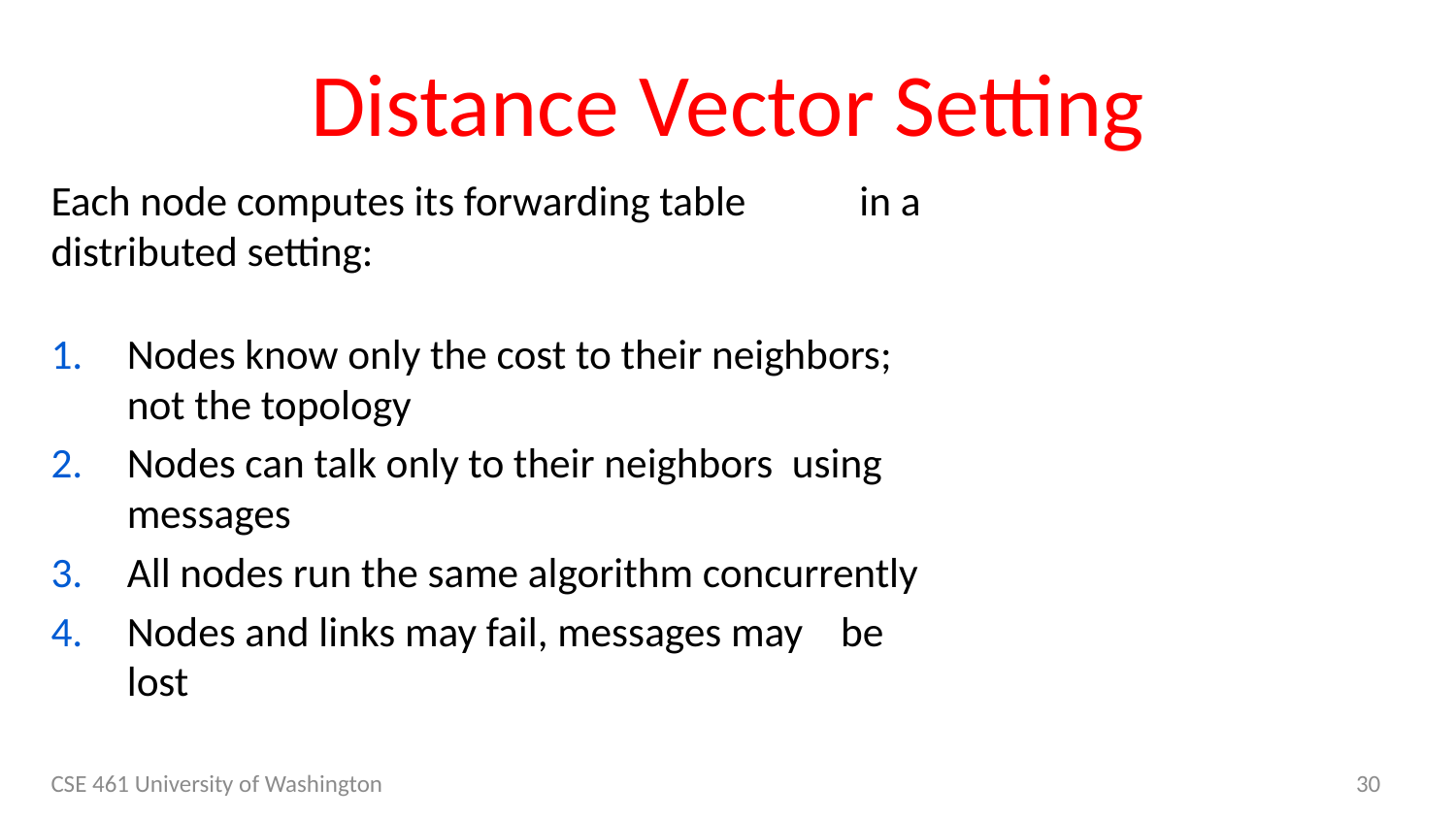

# Distance Vector Setting
Each node computes its forwarding table            in a distributed setting:

Nodes know only the cost to their neighbors; not the topology
Nodes can talk only to their neighbors  using messages
All nodes run the same algorithm concurrently
Nodes and links may fail, messages may    be lost
CSE 461 University of Washington
30